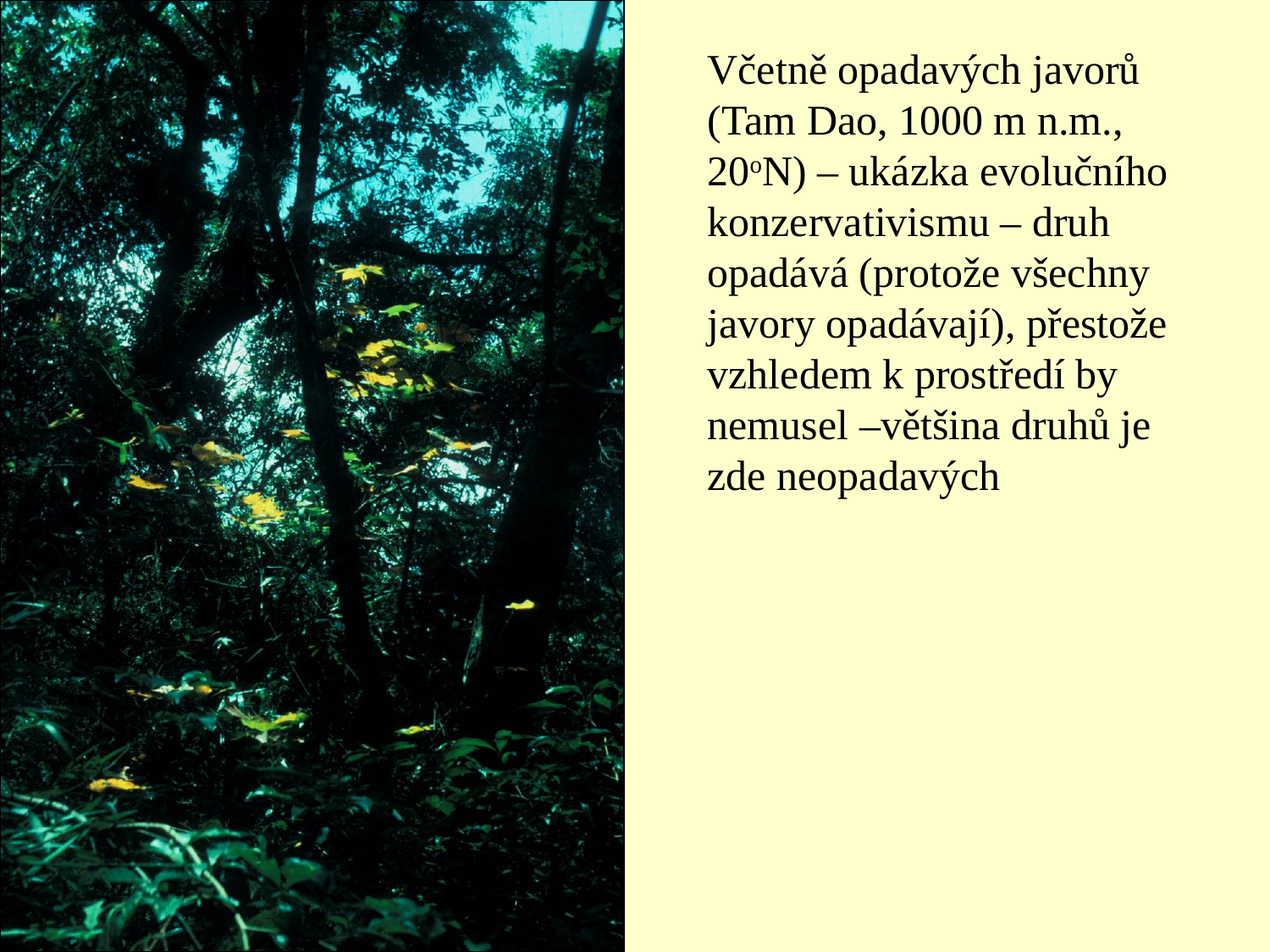

Včetně opadavých javorů (Tam Dao, 1000 m n.m., 20oN) – ukázka evolučního konzervativismu – druh opadává (protože všechny javory opadávají), přestože vzhledem k prostředí by nemusel –většina druhů je zde neopadavých
#